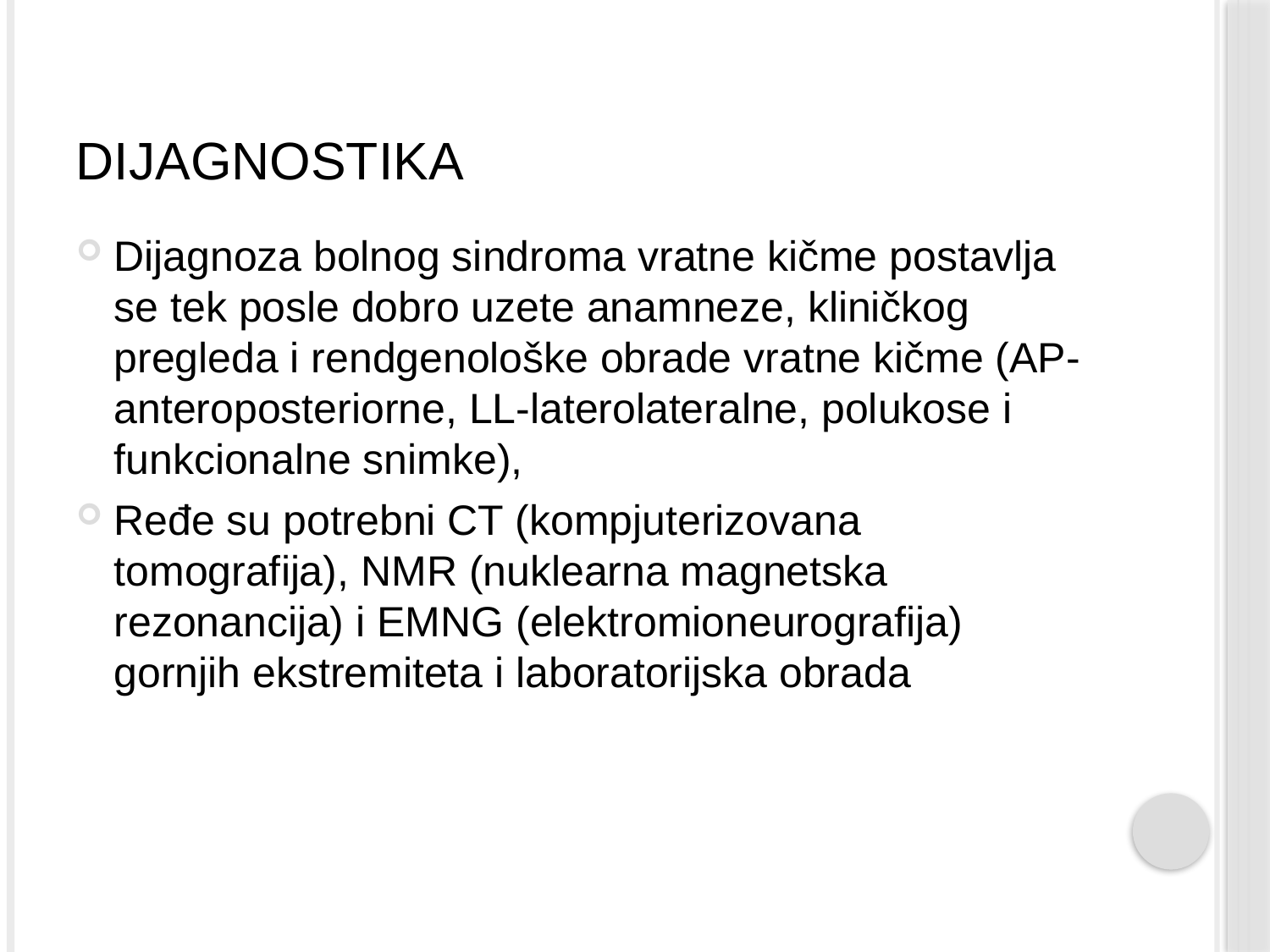

# Dijagnostika
Dijagnoza bolnog sindroma vratne kičme postavlja se tek posle dobro uzete anamneze, kliničkog pregleda i rendgenološke obrade vratne kičme (AP-anteroposteriorne, LL-laterolateralne, polukose i funkcionalne snimke),
Ređe su potrebni CT (kompjuterizovana tomografija), NMR (nuklearna magnetska rezonancija) i EMNG (elektromioneurografija) gornjih ekstremiteta i laboratorijska obrada